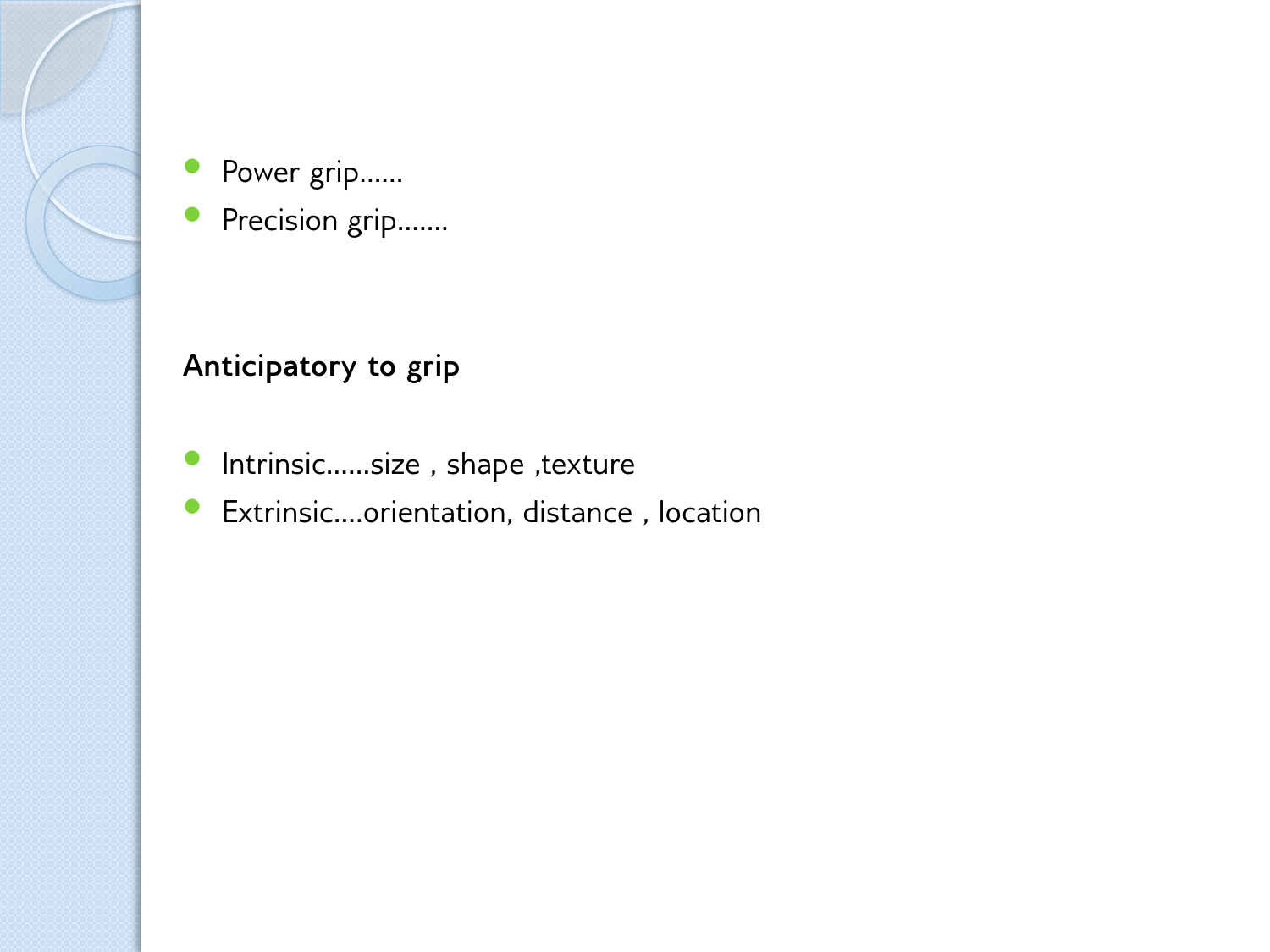

Power grip……
Precision grip…….

Anticipatory to grip

Intrinsic……size , shape ,texture
Extrinsic….orientation, distance , location